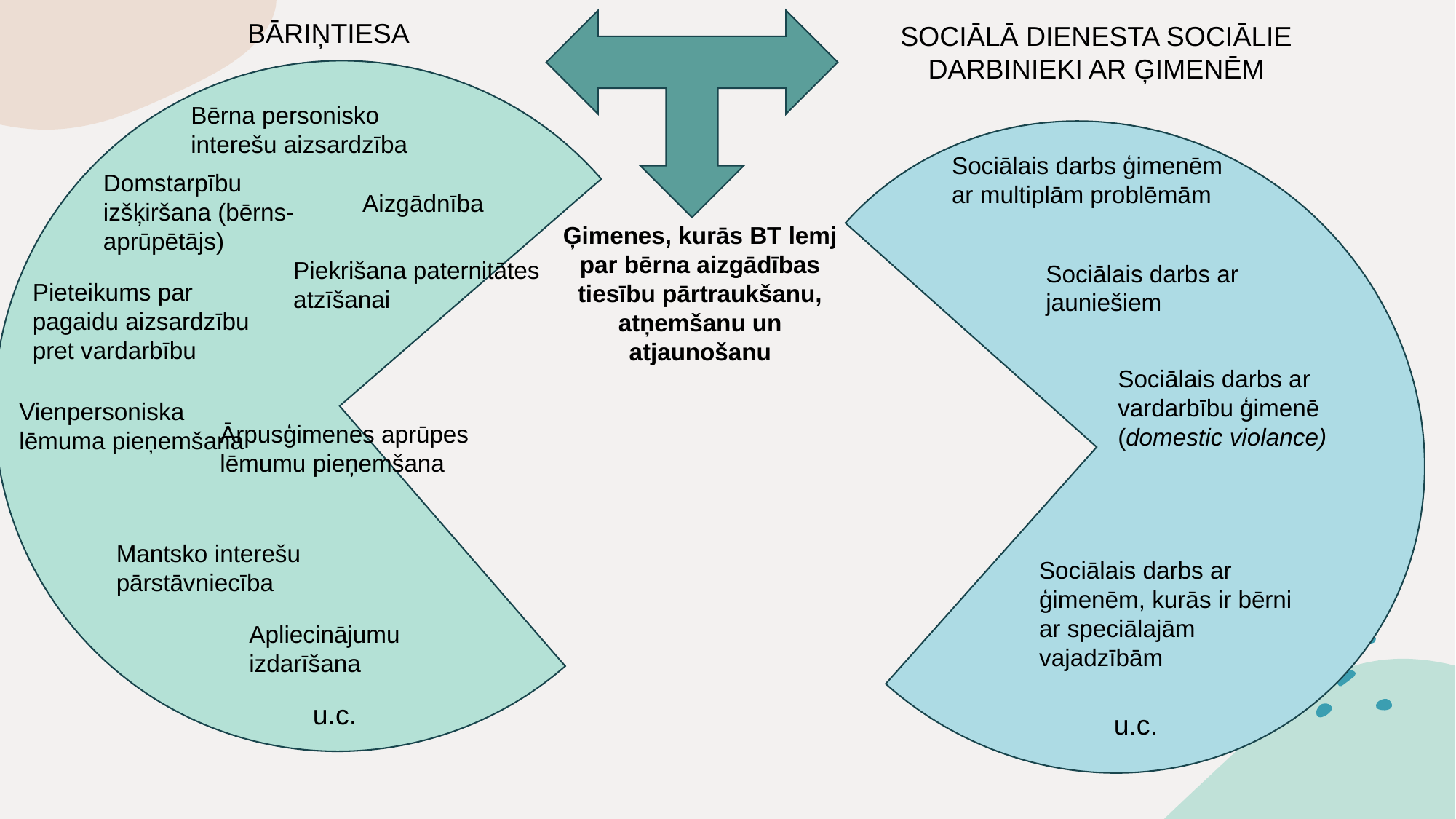

BĀRIŅTIESA
SOCIĀLĀ DIENESTA SOCIĀLIE DARBINIEKI AR ĢIMENĒM

Bērna personisko interešu aizsardzība

Sociālais darbs ģimenēm ar multiplām problēmām
Domstarpību izšķiršana (bērns-aprūpētājs)
Aizgādnība
Ģimenes, kurās BT lemj par bērna aizgādības tiesību pārtraukšanu, atņemšanu un atjaunošanu

Piekrišana paternitātes atzīšanai
Sociālais darbs ar jauniešiem
Pieteikums par pagaidu aizsardzību pret vardarbību
Sociālais darbs ar vardarbību ģimenē (domestic violance)
Vienpersoniska lēmuma pieņemšana
Ārpusģimenes aprūpes lēmumu pieņemšana
Mantsko interešu pārstāvniecība
Sociālais darbs ar ģimenēm, kurās ir bērni ar speciālajām vajadzībām
Apliecinājumu izdarīšana
u.c.
u.c.